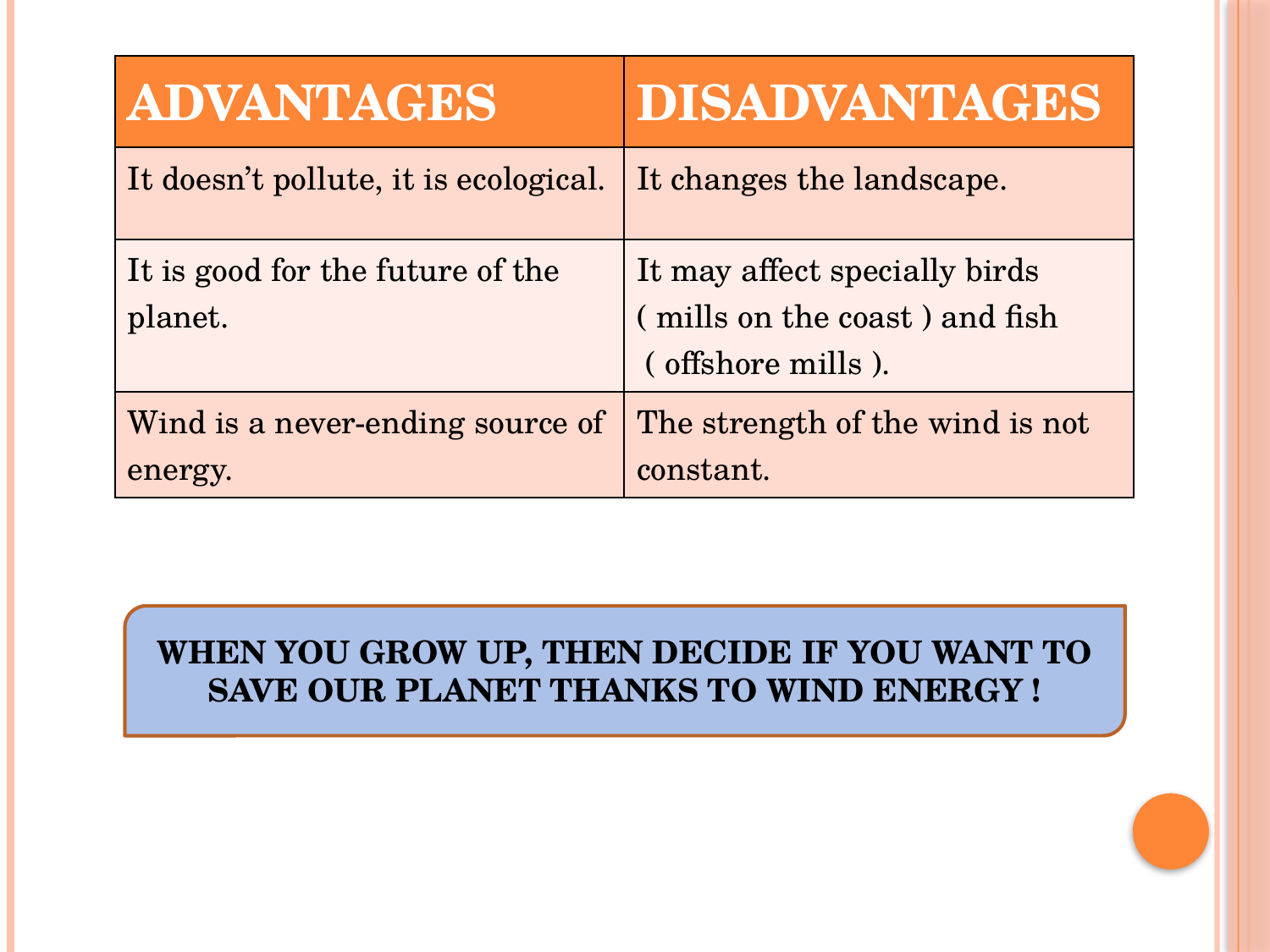

| ADVANTAGES | DISADVANTAGES |
| --- | --- |
| It doesn’t pollute, it is ecological. | It changes the landscape. |
| It is good for the future of the planet. | It may affect specially birds ( mills on the coast ) and fish ( offshore mills ). |
| Wind is a never-ending source of energy. | The strength of the wind is not constant. |

WHEN YOU GROW UP, THEN DECIDE IF YOU WANT TO SAVE OUR PLANET THANKS TO WIND ENERGY !